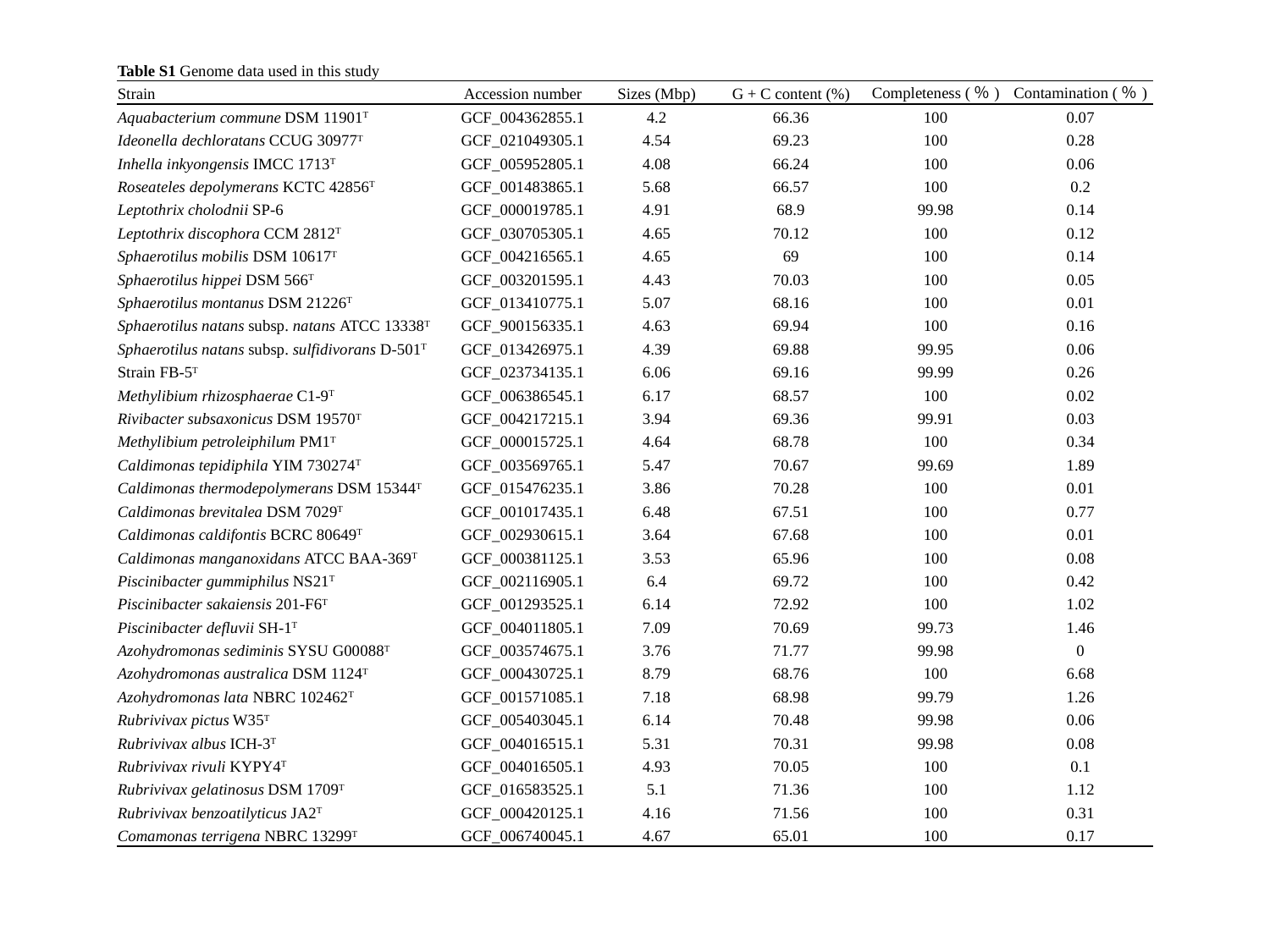

| Table S1 Genome data used in this study |  |  |  |  |  |
| --- | --- | --- | --- | --- | --- |
| Strain | Accession number | Sizes (Mbp) | G + C content (%) | Completeness (％) | Contamination (％) |
| Aquabacterium commune DSM 11901T | GCF\_004362855.1 | 4.2 | 66.36 | 100 | 0.07 |
| Ideonella dechloratans CCUG 30977T | GCF\_021049305.1 | 4.54 | 69.23 | 100 | 0.28 |
| Inhella inkyongensis IMCC 1713T | GCF\_005952805.1 | 4.08 | 66.24 | 100 | 0.06 |
| Roseateles depolymerans KCTC 42856T | GCF\_001483865.1 | 5.68 | 66.57 | 100 | 0.2 |
| Leptothrix cholodnii SP-6 | GCF\_000019785.1 | 4.91 | 68.9 | 99.98 | 0.14 |
| Leptothrix discophora CCM 2812T | GCF\_030705305.1 | 4.65 | 70.12 | 100 | 0.12 |
| Sphaerotilus mobilis DSM 10617T | GCF\_004216565.1 | 4.65 | 69 | 100 | 0.14 |
| Sphaerotilus hippei DSM 566T | GCF\_003201595.1 | 4.43 | 70.03 | 100 | 0.05 |
| Sphaerotilus montanus DSM 21226T | GCF\_013410775.1 | 5.07 | 68.16 | 100 | 0.01 |
| Sphaerotilus natans subsp. natans ATCC 13338T | GCF\_900156335.1 | 4.63 | 69.94 | 100 | 0.16 |
| Sphaerotilus natans subsp. sulfidivorans D-501T | GCF\_013426975.1 | 4.39 | 69.88 | 99.95 | 0.06 |
| Strain FB-5T | GCF\_023734135.1 | 6.06 | 69.16 | 99.99 | 0.26 |
| Methylibium rhizosphaerae C1-9T | GCF\_006386545.1 | 6.17 | 68.57 | 100 | 0.02 |
| Rivibacter subsaxonicus DSM 19570T | GCF\_004217215.1 | 3.94 | 69.36 | 99.91 | 0.03 |
| Methylibium petroleiphilum PM1T | GCF\_000015725.1 | 4.64 | 68.78 | 100 | 0.34 |
| Caldimonas tepidiphila YIM 730274T | GCF\_003569765.1 | 5.47 | 70.67 | 99.69 | 1.89 |
| Caldimonas thermodepolymerans DSM 15344T | GCF\_015476235.1 | 3.86 | 70.28 | 100 | 0.01 |
| Caldimonas brevitalea DSM 7029T | GCF\_001017435.1 | 6.48 | 67.51 | 100 | 0.77 |
| Caldimonas caldifontis BCRC 80649T | GCF\_002930615.1 | 3.64 | 67.68 | 100 | 0.01 |
| Caldimonas manganoxidans ATCC BAA-369T | GCF\_000381125.1 | 3.53 | 65.96 | 100 | 0.08 |
| Piscinibacter gummiphilus NS21T | GCF\_002116905.1 | 6.4 | 69.72 | 100 | 0.42 |
| Piscinibacter sakaiensis 201-F6T | GCF\_001293525.1 | 6.14 | 72.92 | 100 | 1.02 |
| Piscinibacter defluvii SH-1T | GCF\_004011805.1 | 7.09 | 70.69 | 99.73 | 1.46 |
| Azohydromonas sediminis SYSU G00088T | GCF\_003574675.1 | 3.76 | 71.77 | 99.98 | 0 |
| Azohydromonas australica DSM 1124T | GCF\_000430725.1 | 8.79 | 68.76 | 100 | 6.68 |
| Azohydromonas lata NBRC 102462T | GCF\_001571085.1 | 7.18 | 68.98 | 99.79 | 1.26 |
| Rubrivivax pictus W35T | GCF\_005403045.1 | 6.14 | 70.48 | 99.98 | 0.06 |
| Rubrivivax albus ICH-3T | GCF\_004016515.1 | 5.31 | 70.31 | 99.98 | 0.08 |
| Rubrivivax rivuli KYPY4T | GCF\_004016505.1 | 4.93 | 70.05 | 100 | 0.1 |
| Rubrivivax gelatinosus DSM 1709T | GCF\_016583525.1 | 5.1 | 71.36 | 100 | 1.12 |
| Rubrivivax benzoatilyticus JA2T | GCF\_000420125.1 | 4.16 | 71.56 | 100 | 0.31 |
| Comamonas terrigena NBRC 13299T | GCF\_006740045.1 | 4.67 | 65.01 | 100 | 0.17 |